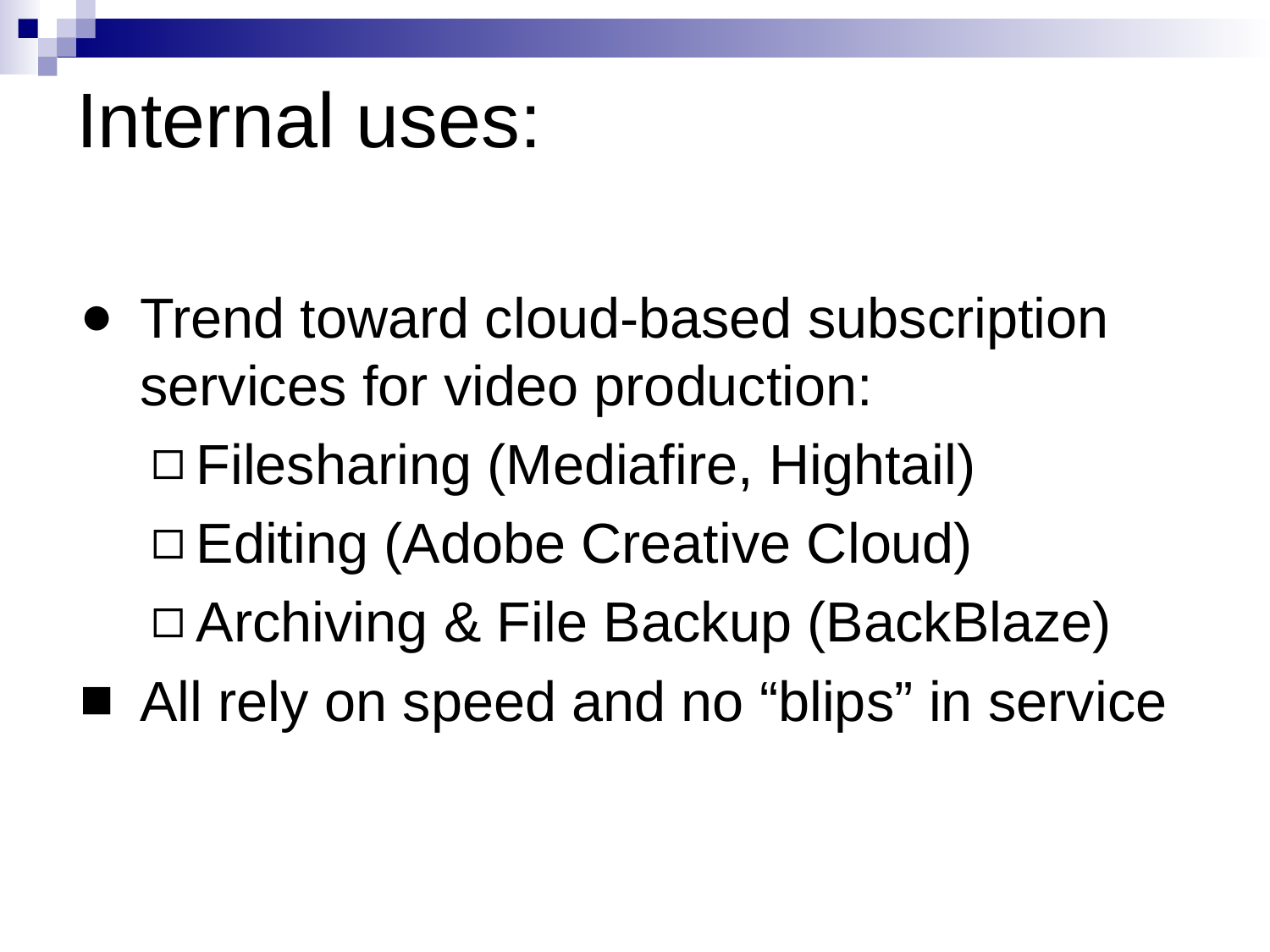

Internal uses:
Trend toward cloud-based subscription services for video production:
Filesharing (Mediafire, Hightail)
Editing (Adobe Creative Cloud)
Archiving & File Backup (BackBlaze)
All rely on speed and no “blips” in service